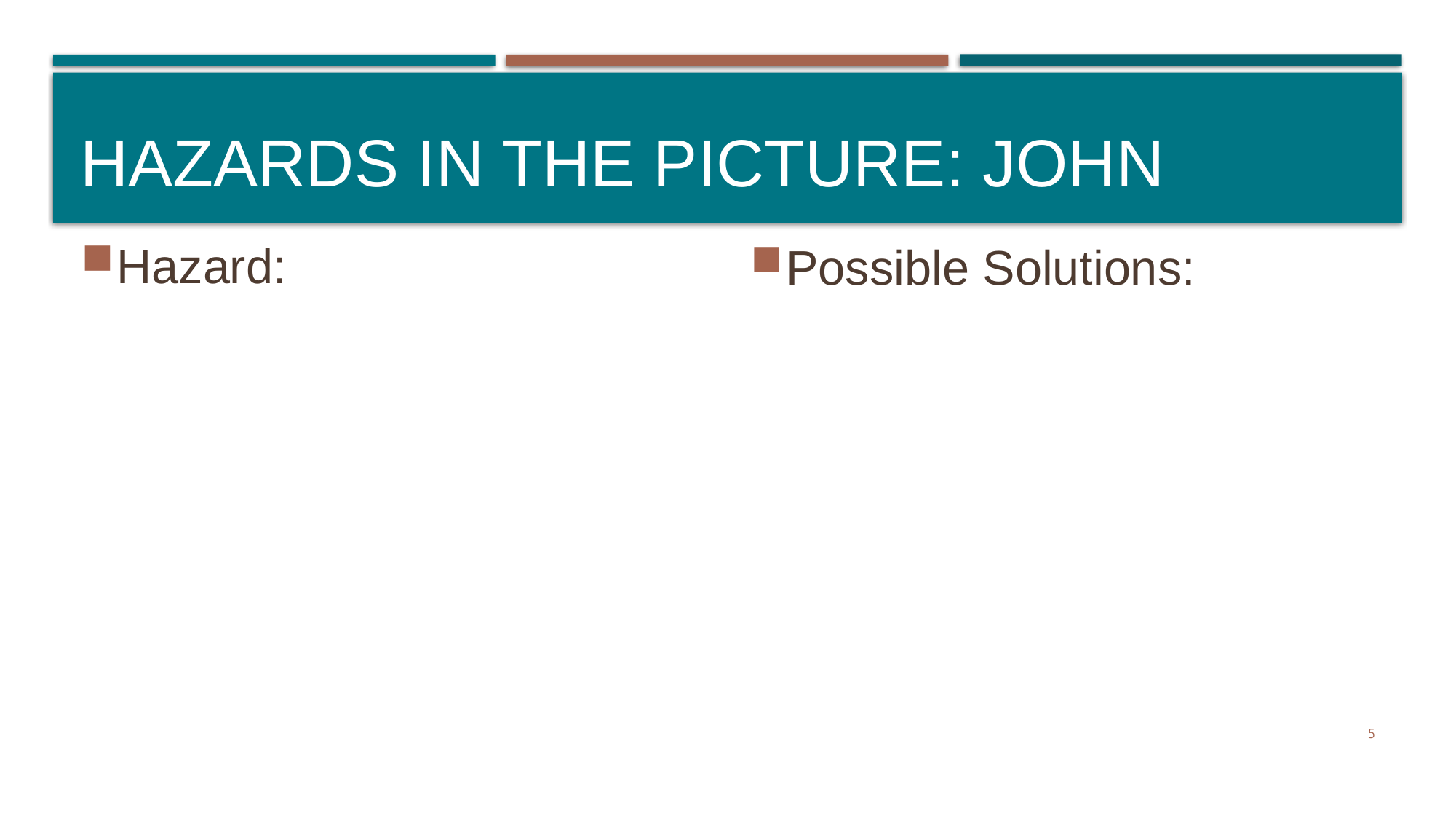

# HAZARDS IN THE PICTURE: John
Hazard:
Possible Solutions:
5